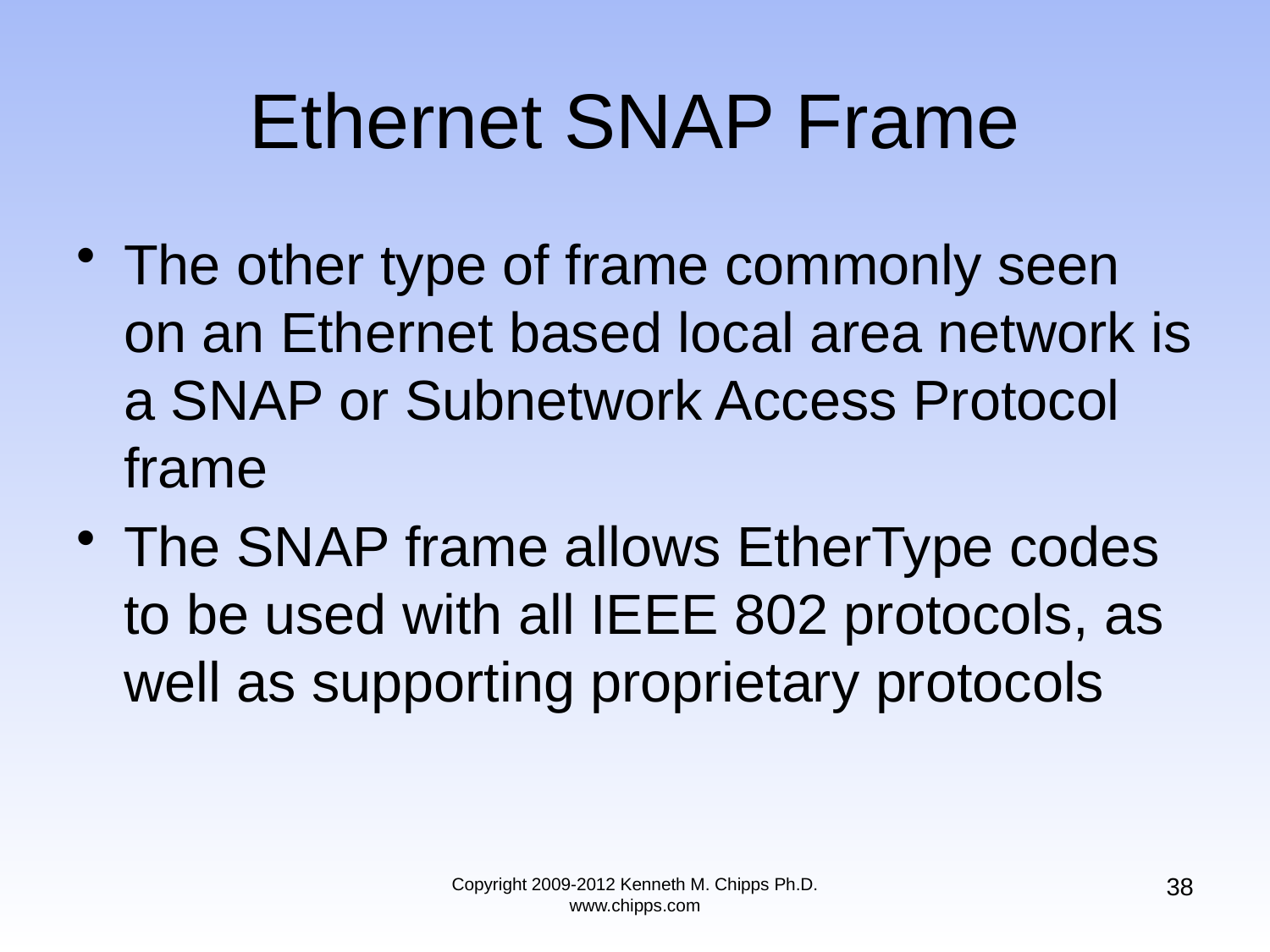

# Ethernet SNAP Frame
The other type of frame commonly seen on an Ethernet based local area network is a SNAP or Subnetwork Access Protocol frame
The SNAP frame allows EtherType codes to be used with all IEEE 802 protocols, as well as supporting proprietary protocols
38
Copyright 2009-2012 Kenneth M. Chipps Ph.D. www.chipps.com